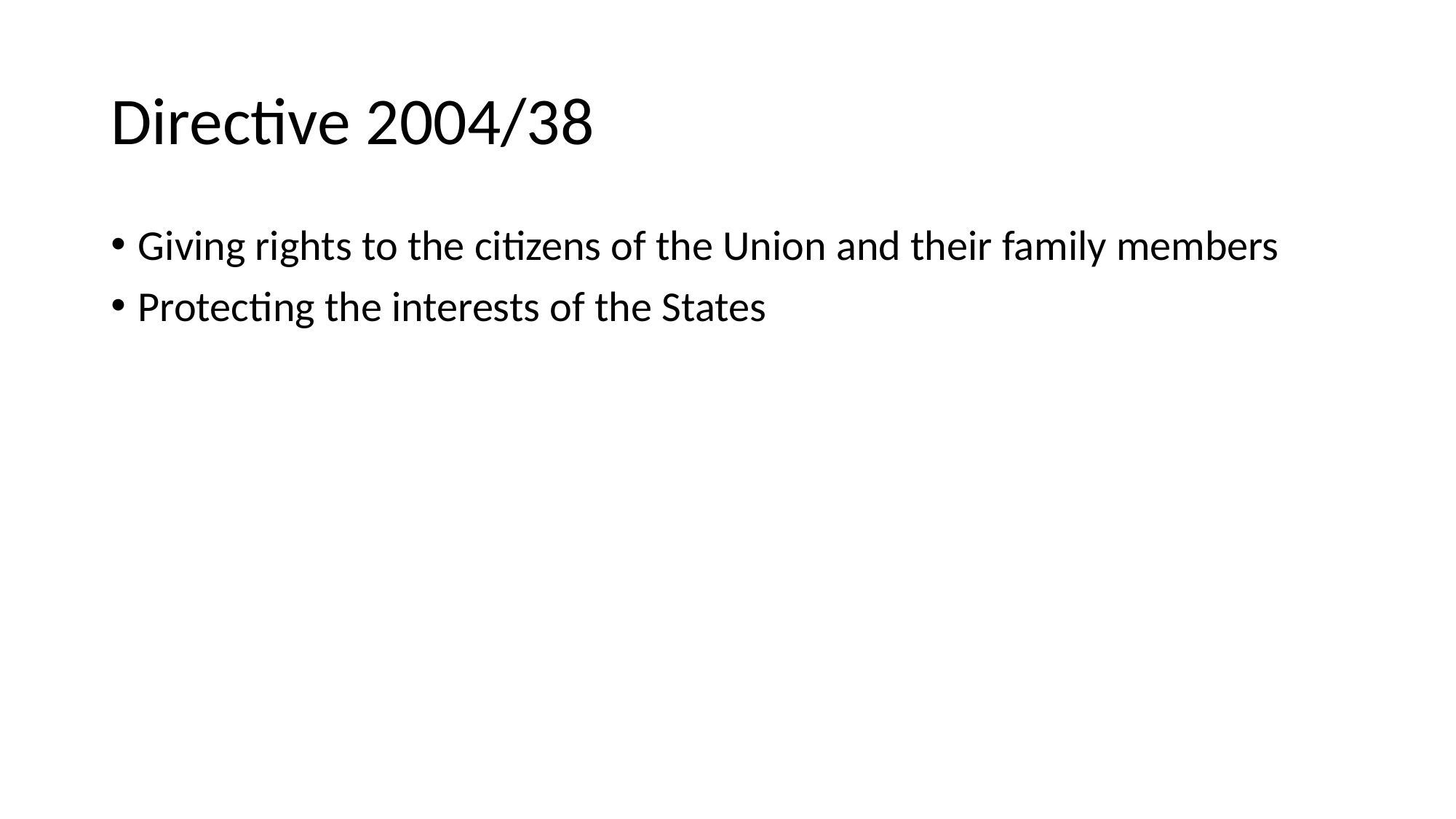

# Directive 2004/38
Giving rights to the citizens of the Union and their family members
Protecting the interests of the States